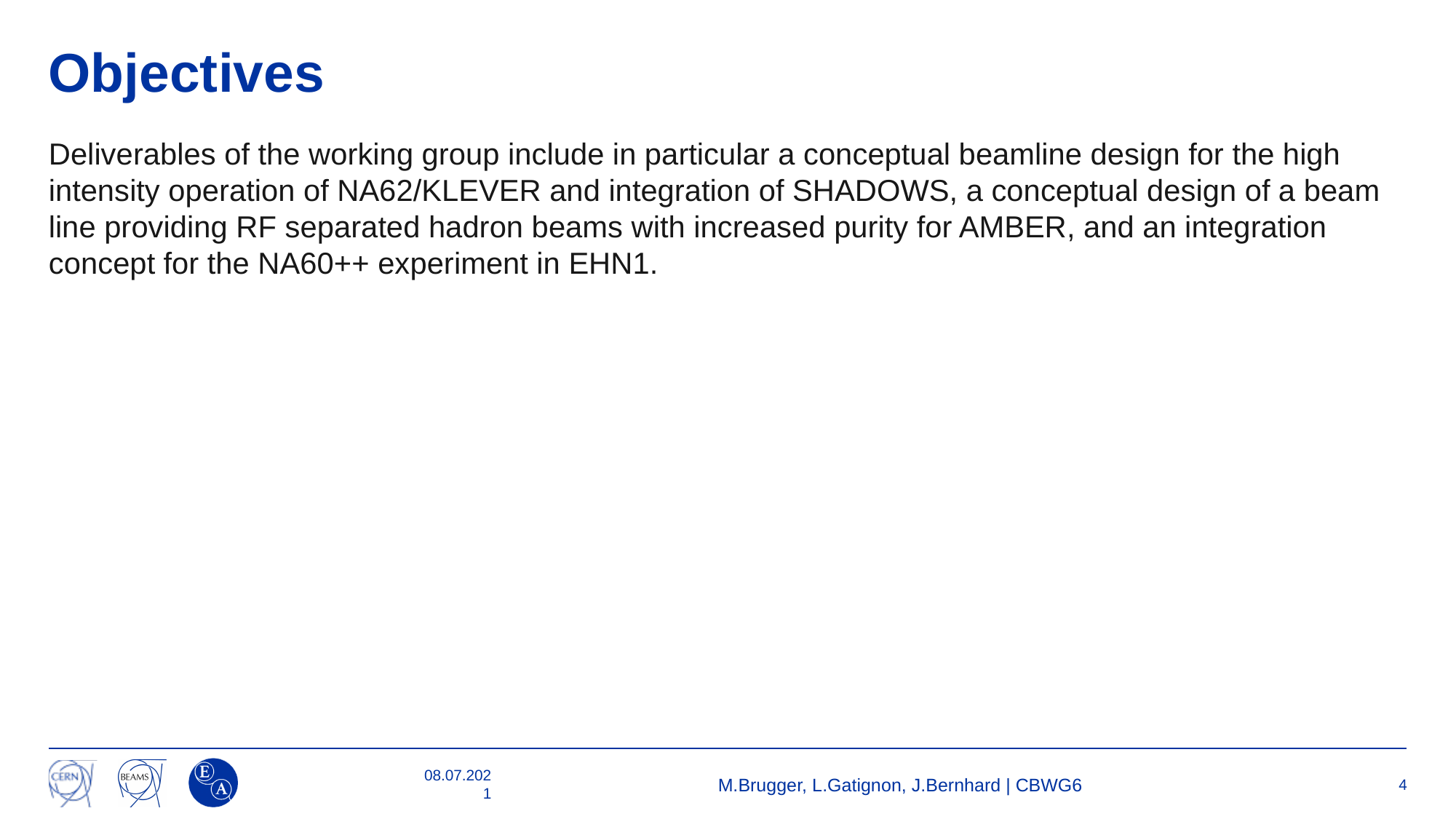

# Objectives
Deliverables of the working group include in particular a conceptual beamline design for the high intensity operation of NA62/KLEVER and integration of SHADOWS, a conceptual design of a beam line providing RF separated hadron beams with increased purity for AMBER, and an integration concept for the NA60++ experiment in EHN1.
08.07.2021
M.Brugger, L.Gatignon, J.Bernhard | CBWG6
4